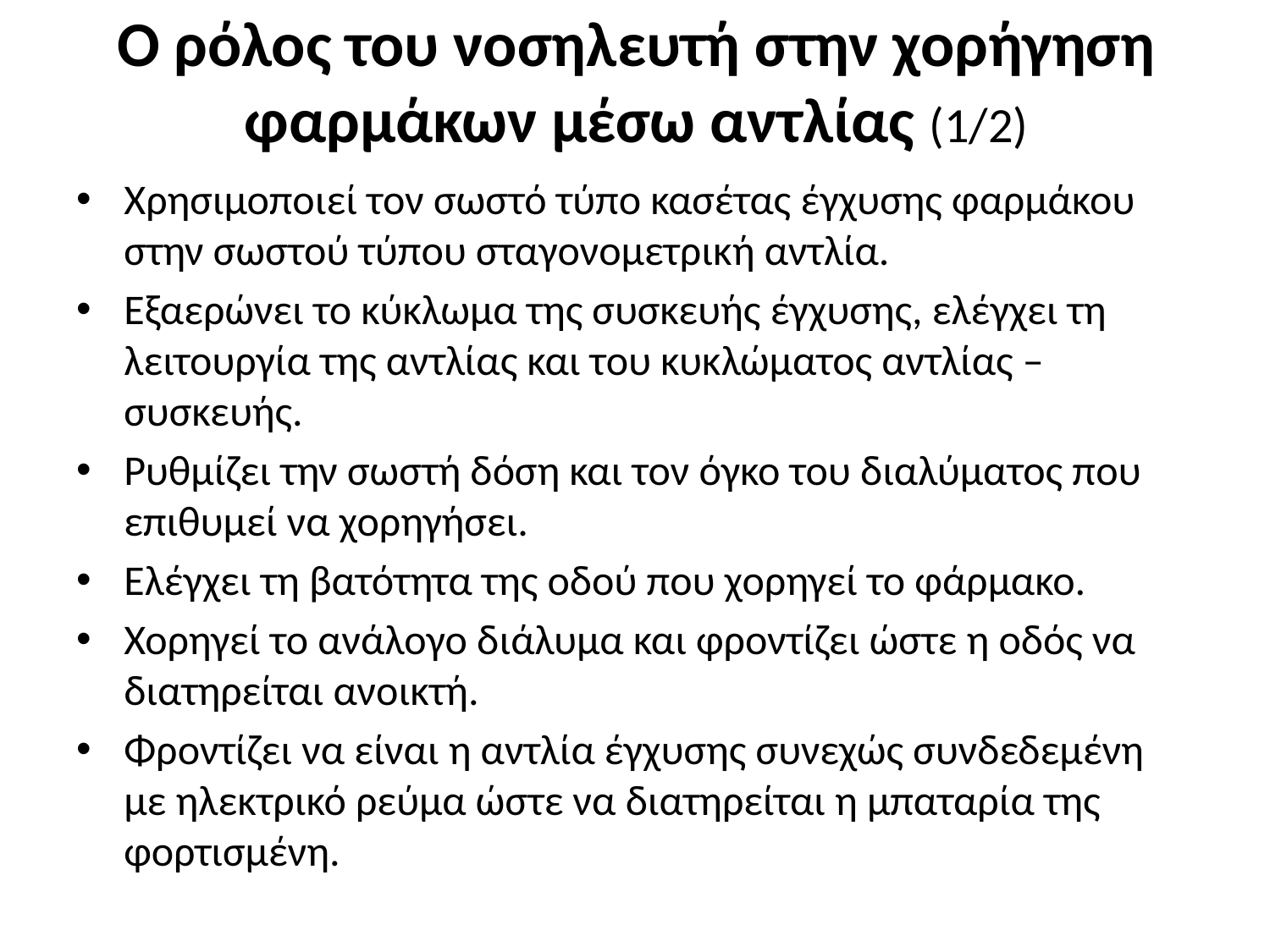

# Ο ρόλος του νοσηλευτή στην χορήγηση φαρμάκων μέσω αντλίας (1/2)
Χρησιμοποιεί τον σωστό τύπο κασέτας έγχυσης φαρμάκου στην σωστού τύπου σταγονομετρική αντλία.
Εξαερώνει το κύκλωμα της συσκευής έγχυσης, ελέγχει τη λειτουργία της αντλίας και του κυκλώματος αντλίας – συσκευής.
Ρυθμίζει την σωστή δόση και τον όγκο του διαλύματος που επιθυμεί να χορηγήσει.
Ελέγχει τη βατότητα της οδού που χορηγεί το φάρμακο.
Χορηγεί το ανάλογο διάλυμα και φροντίζει ώστε η οδός να διατηρείται ανοικτή.
Φροντίζει να είναι η αντλία έγχυσης συνεχώς συνδεδεμένη με ηλεκτρικό ρεύμα ώστε να διατηρείται η μπαταρία της φορτισμένη.